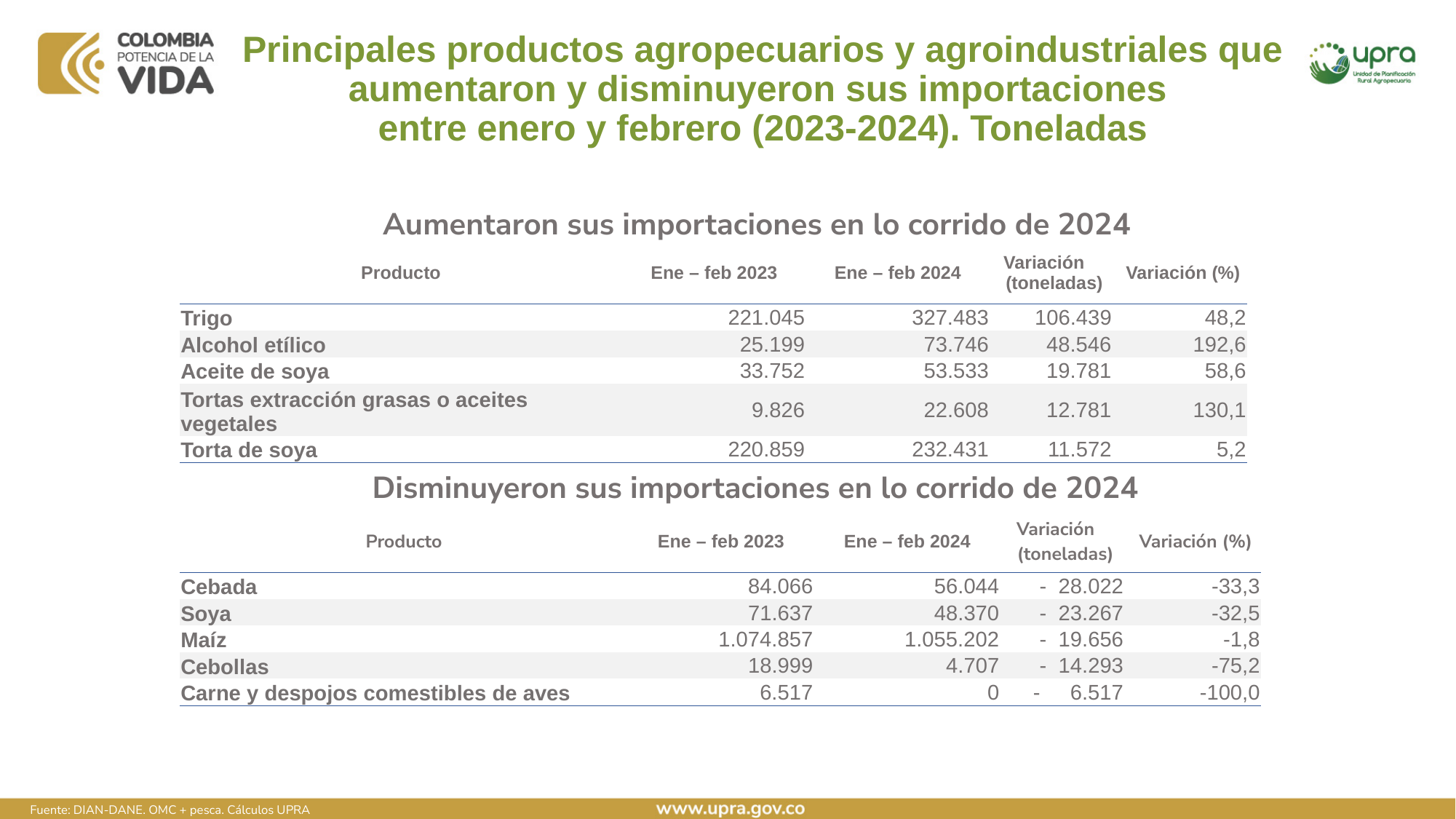

# Principales productos agropecuarios y agroindustriales que aumentaron y disminuyeron sus importaciones entre enero y febrero (2023-2024). Toneladas
Aumentaron sus importaciones en lo corrido de 2024
| Producto | Ene – feb 2023 | Ene – feb 2024 | Variación (toneladas) | Variación (%) |
| --- | --- | --- | --- | --- |
| Trigo | 221.045 | 327.483 | 106.439 | 48,2 |
| Alcohol etílico | 25.199 | 73.746 | 48.546 | 192,6 |
| Aceite de soya | 33.752 | 53.533 | 19.781 | 58,6 |
| Tortas extracción grasas o aceites vegetales | 9.826 | 22.608 | 12.781 | 130,1 |
| Torta de soya | 220.859 | 232.431 | 11.572 | 5,2 |
Disminuyeron sus importaciones en lo corrido de 2024
| Producto | Ene – feb 2023 | Ene – feb 2024 | Variación (toneladas) | Variación (%) |
| --- | --- | --- | --- | --- |
| Cebada | 84.066 | 56.044 | - 28.022 | -33,3 |
| Soya | 71.637 | 48.370 | - 23.267 | -32,5 |
| Maíz | 1.074.857 | 1.055.202 | - 19.656 | -1,8 |
| Cebollas | 18.999 | 4.707 | - 14.293 | -75,2 |
| Carne y despojos comestibles de aves | 6.517 | 0 | - 6.517 | -100,0 |
Fuente: DIAN-DANE. OMC + pesca. Cálculos UPRA